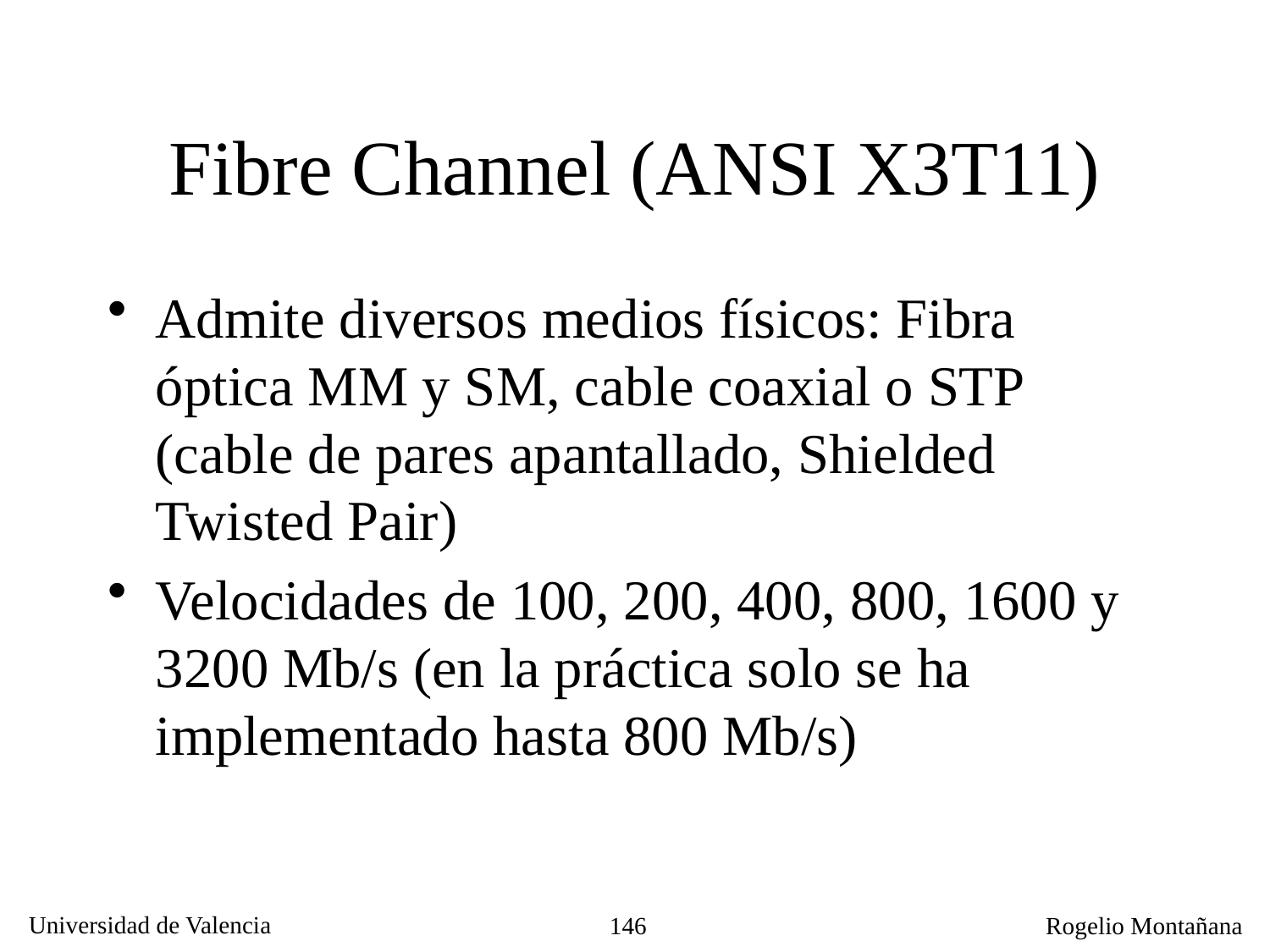

# Fibre Channel (ANSI X3T11)
Admite diversos medios físicos: Fibra óptica MM y SM, cable coaxial o STP (cable de pares apantallado, Shielded Twisted Pair)
Velocidades de 100, 200, 400, 800, 1600 y 3200 Mb/s (en la práctica solo se ha implementado hasta 800 Mb/s)